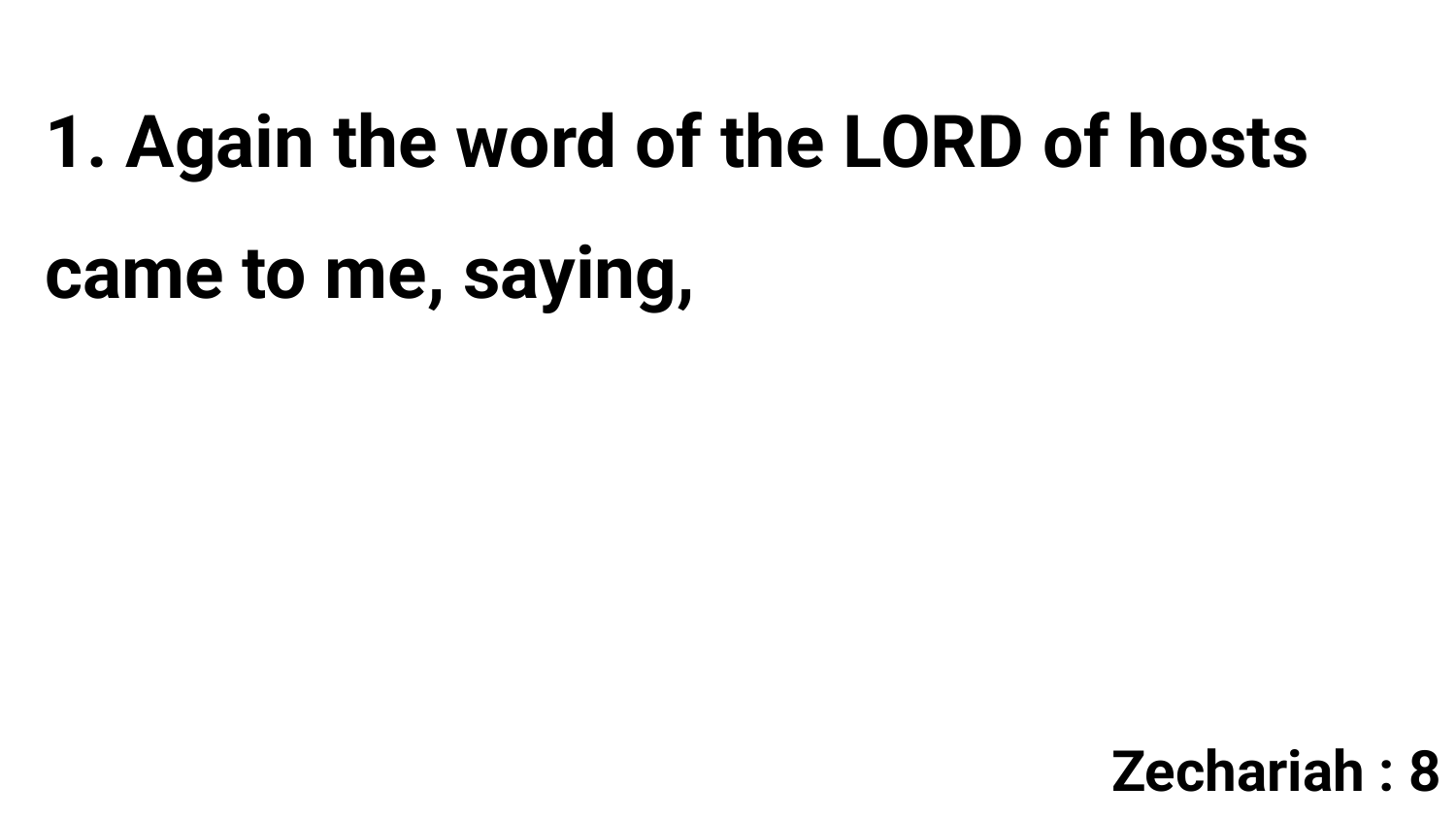

1. Again the word of the LORD of hosts came to me, saying,
Zechariah : 8